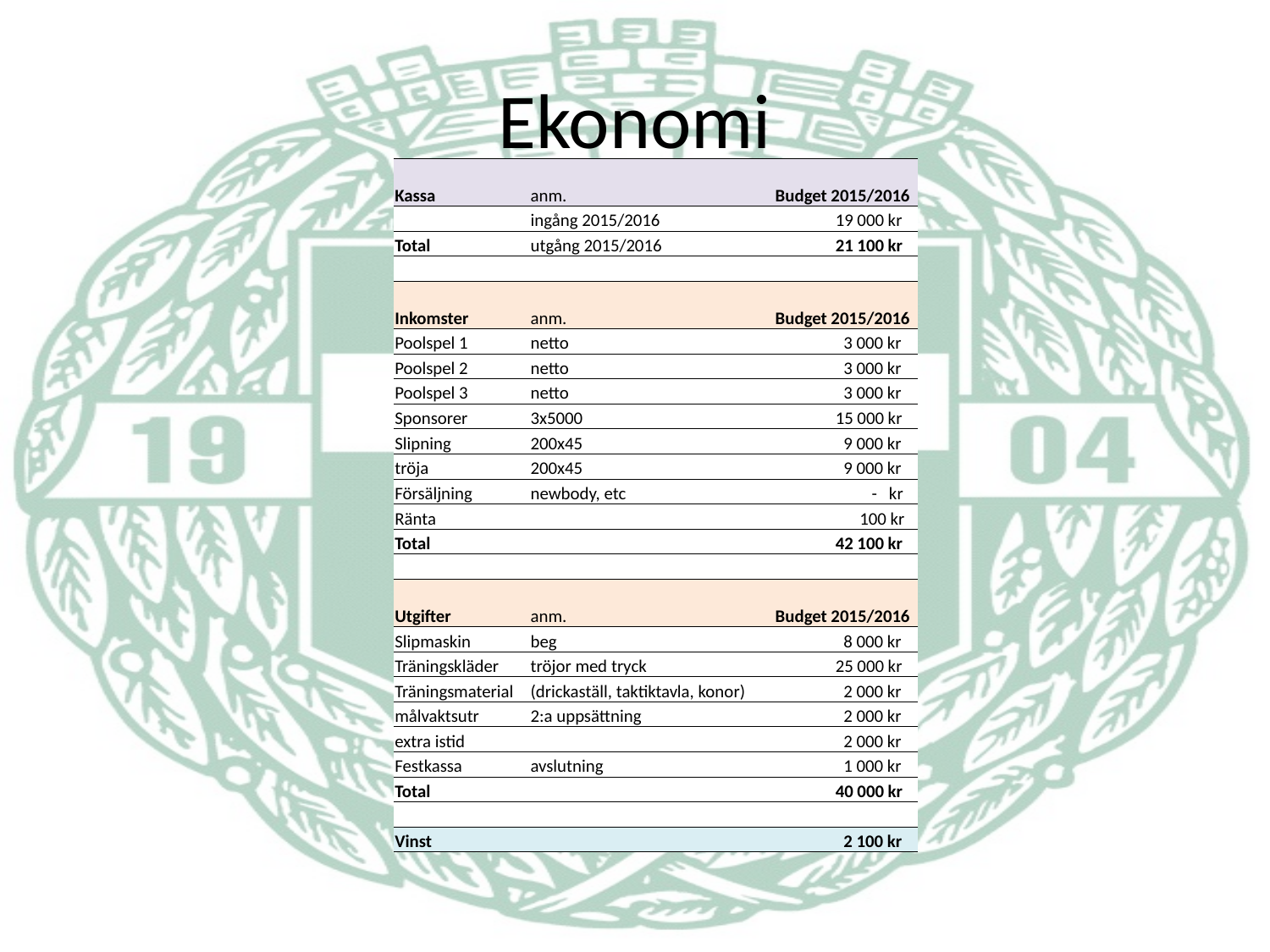

# Ekonomi
| Kassa | anm. | Budget 2015/2016 |
| --- | --- | --- |
|  | ingång 2015/2016 | 19 000 kr |
| Total | utgång 2015/2016 | 21 100 kr |
|  |  |  |
| Inkomster | anm. | Budget 2015/2016 |
| Poolspel 1 | netto | 3 000 kr |
| Poolspel 2 | netto | 3 000 kr |
| Poolspel 3 | netto | 3 000 kr |
| Sponsorer | 3x5000 | 15 000 kr |
| Slipning | 200x45 | 9 000 kr |
| tröja | 200x45 | 9 000 kr |
| Försäljning | newbody, etc | - kr |
| Ränta |  | 100 kr |
| Total |  | 42 100 kr |
|  |  |  |
| Utgifter | anm. | Budget 2015/2016 |
| Slipmaskin | beg | 8 000 kr |
| Träningskläder | tröjor med tryck | 25 000 kr |
| Träningsmaterial | (drickaställ, taktiktavla, konor) | 2 000 kr |
| målvaktsutr | 2:a uppsättning | 2 000 kr |
| extra istid |  | 2 000 kr |
| Festkassa | avslutning | 1 000 kr |
| Total |  | 40 000 kr |
|  |  |  |
| Vinst |  | 2 100 kr |